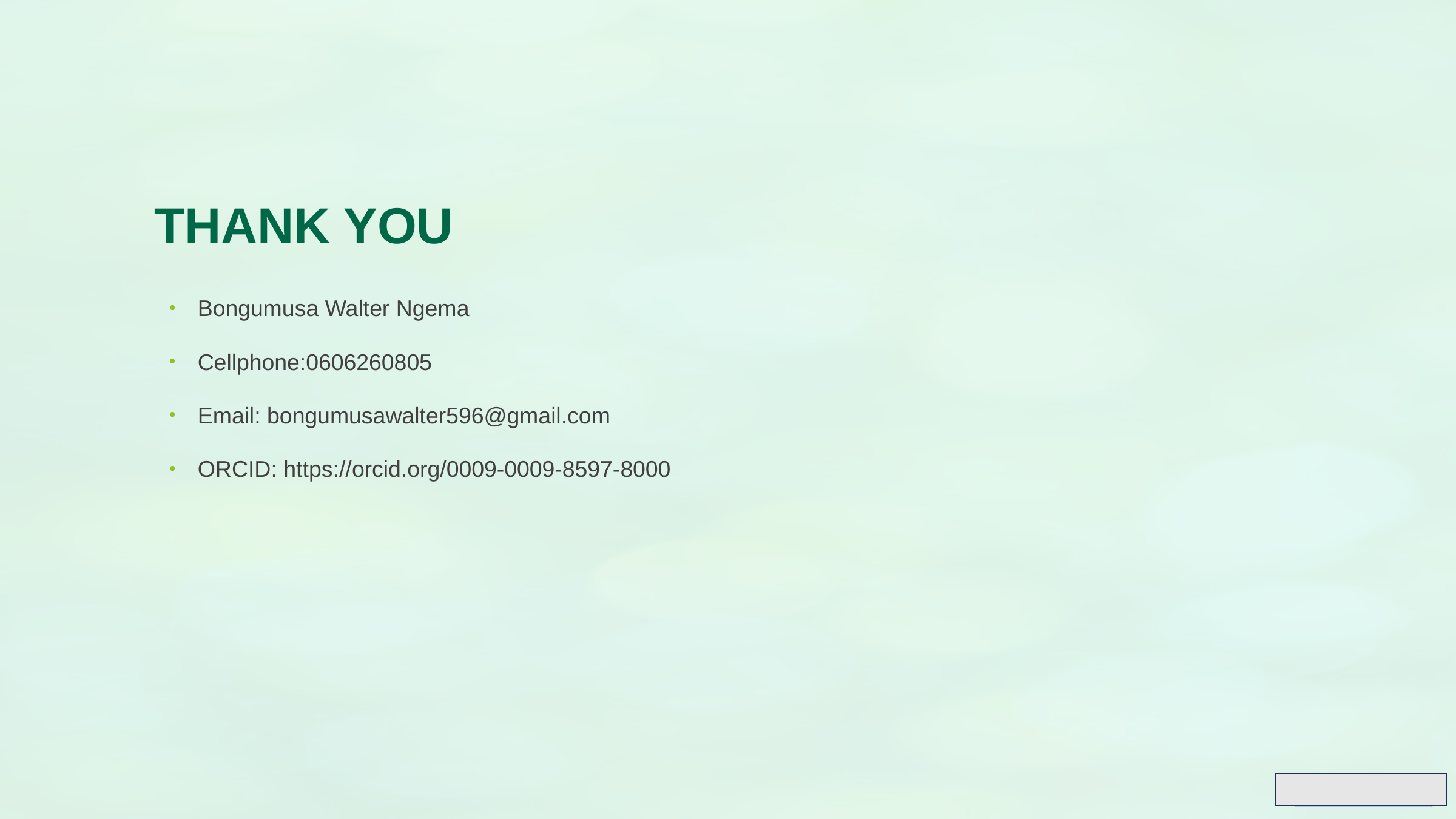

THANK YOU

Bongumusa Walter Ngema
Cellphone:0606260805
Email: bongumusawalter596@gmail.com
ORCID: https://orcid.org/0009-0009-8597-8000